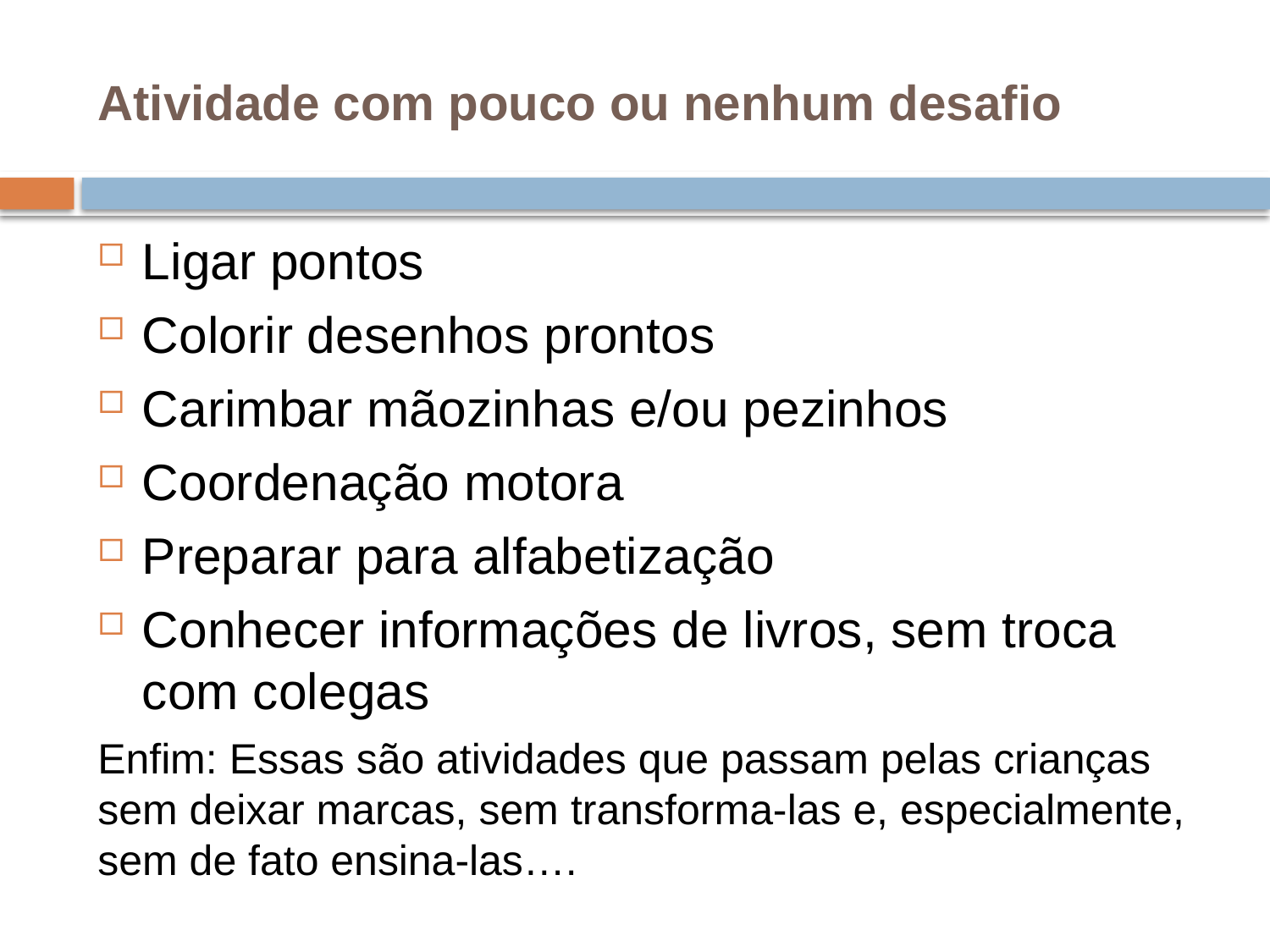

# Atividade com pouco ou nenhum desafio
Ligar pontos
Colorir desenhos prontos
Carimbar mãozinhas e/ou pezinhos
Coordenação motora
Preparar para alfabetização
Conhecer informações de livros, sem troca com colegas
Enfim: Essas são atividades que passam pelas crianças sem deixar marcas, sem transforma-las e, especialmente, sem de fato ensina-las….